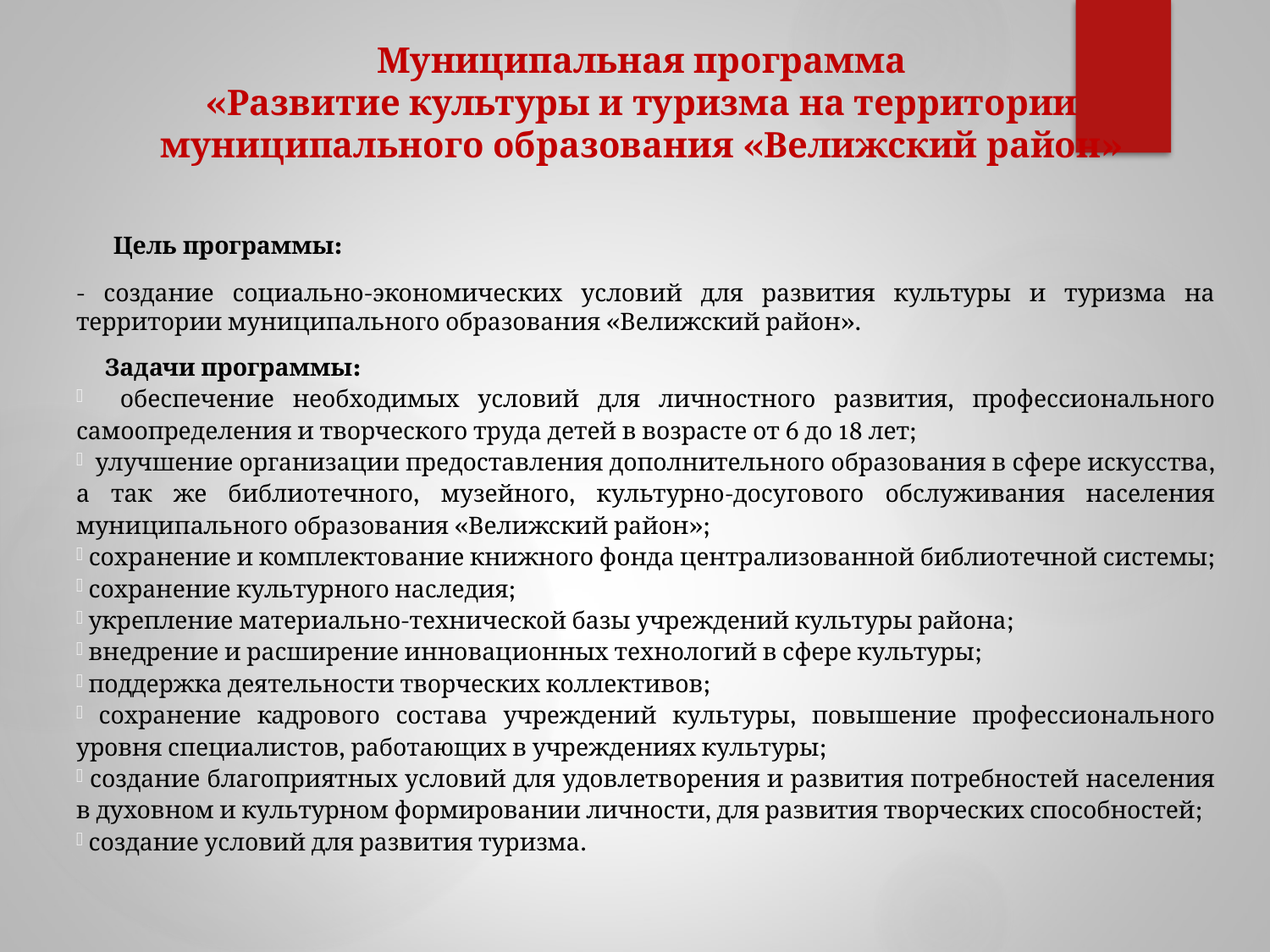

# Муниципальная программа «Развитие культуры и туризма на территории муниципального образования «Велижский район»
     Цель программы:
- создание социально-экономических условий для развития культуры и туризма на территории муниципального образования «Велижский район».
     Задачи программы:
  обеспечение необходимых условий для личностного развития, профессионального самоопределения и творческого труда детей в возрасте от 6 до 18 лет;
  улучшение организации предоставления дополнительного образования в сфере искусства, а так же библиотечного, музейного, культурно-досугового обслуживания населения муниципального образования «Велижский район»;
 сохранение и комплектование книжного фонда централизованной библиотечной системы;
 сохранение культурного наследия;
 укрепление материально-технической базы учреждений культуры района;
 внедрение и расширение инновационных технологий в сфере культуры;
 поддержка деятельности творческих коллективов;
 сохранение кадрового состава учреждений культуры, повышение профессионального уровня специалистов, работающих в учреждениях культуры;
 создание благоприятных условий для удовлетворения и развития потребностей населения в духовном и культурном формировании личности, для развития творческих способностей;
 создание условий для развития туризма.